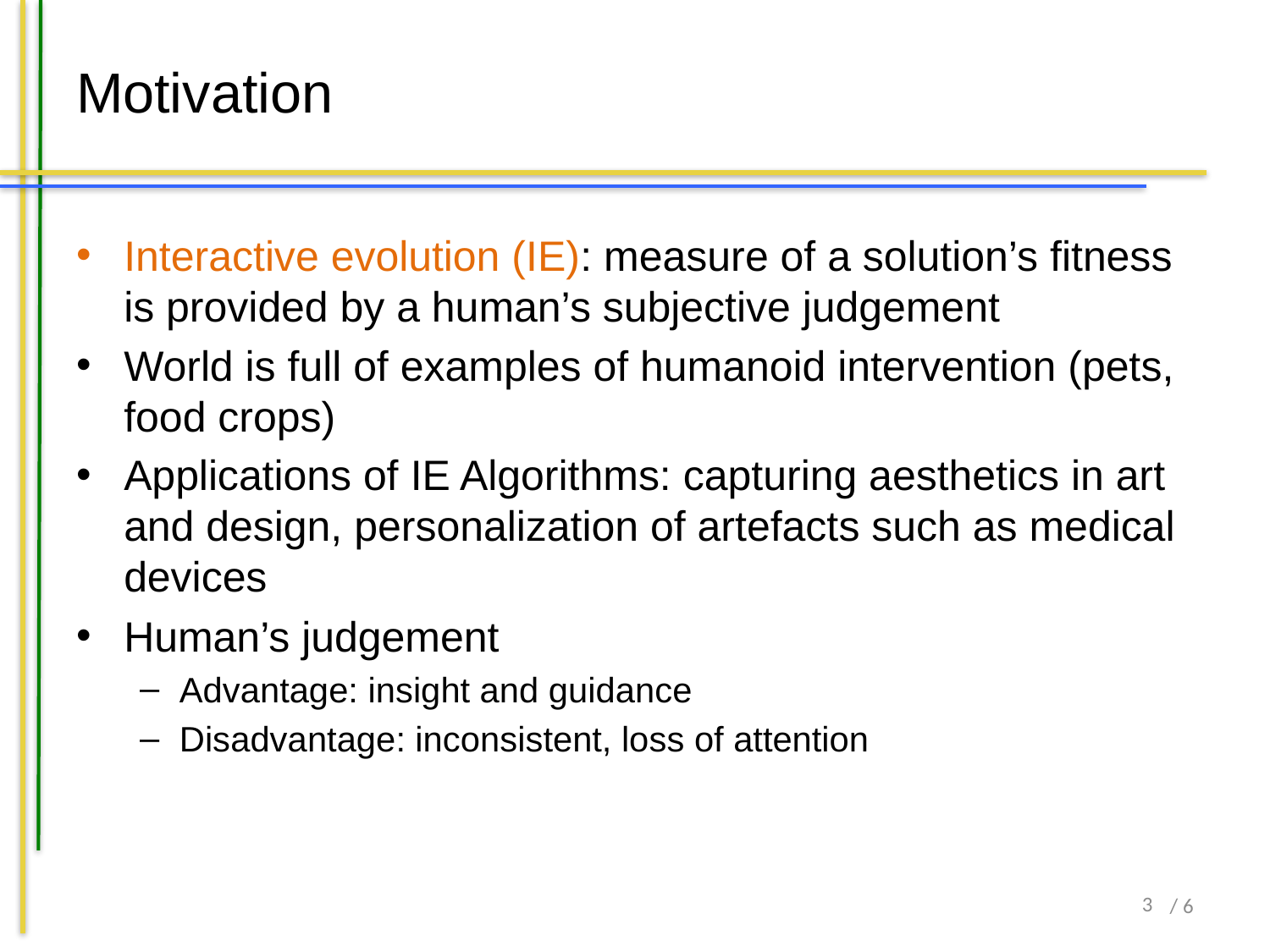

# Motivation
Interactive evolution (IE): measure of a solution’s fitness is provided by a human’s subjective judgement
World is full of examples of humanoid intervention (pets, food crops)
Applications of IE Algorithms: capturing aesthetics in art and design, personalization of artefacts such as medical devices
Human’s judgement
Advantage: insight and guidance
Disadvantage: inconsistent, loss of attention

3